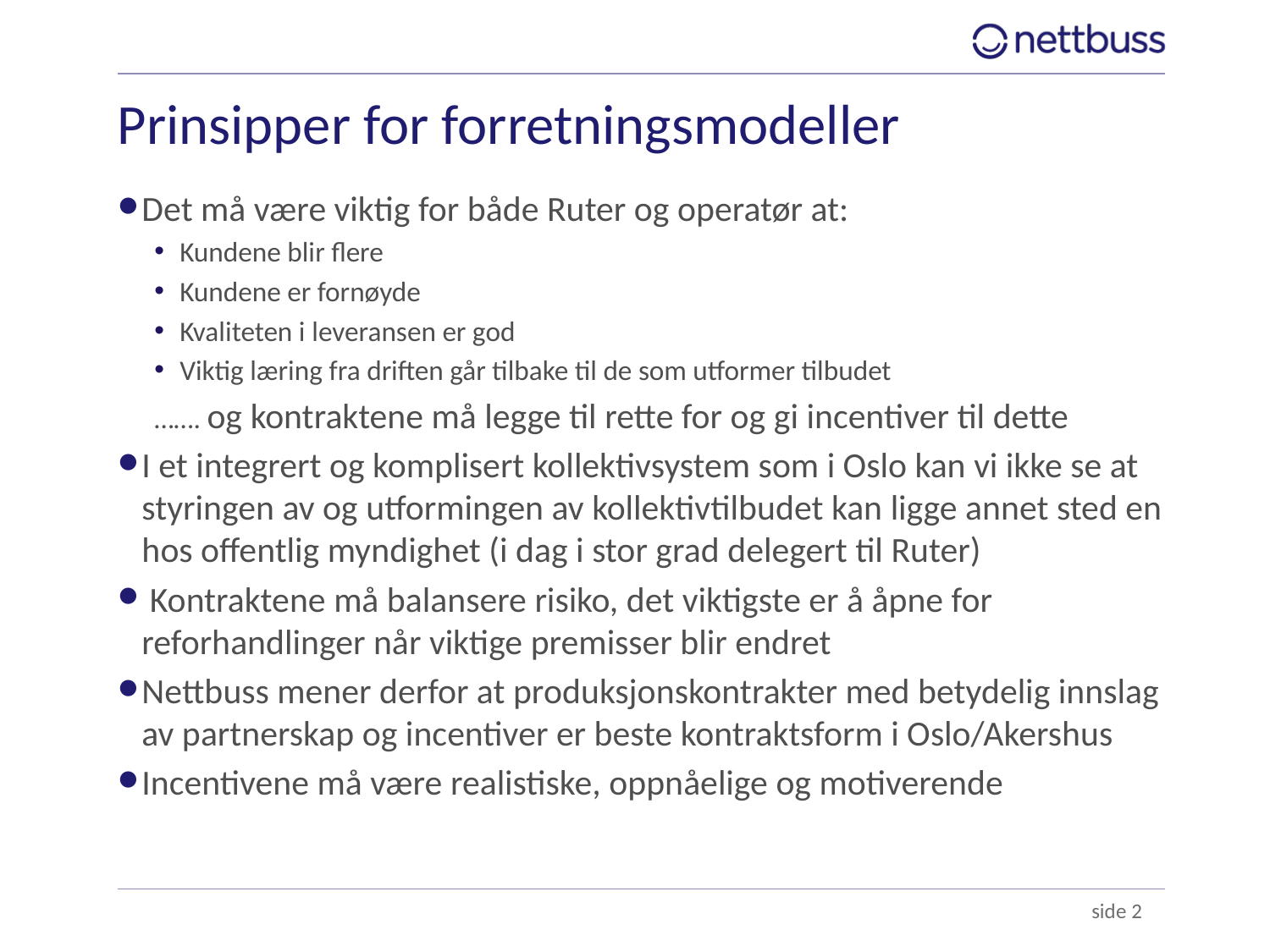

# Prinsipper for forretningsmodeller
Det må være viktig for både Ruter og operatør at:
Kundene blir flere
Kundene er fornøyde
Kvaliteten i leveransen er god
Viktig læring fra driften går tilbake til de som utformer tilbudet
……. og kontraktene må legge til rette for og gi incentiver til dette
I et integrert og komplisert kollektivsystem som i Oslo kan vi ikke se at styringen av og utformingen av kollektivtilbudet kan ligge annet sted en hos offentlig myndighet (i dag i stor grad delegert til Ruter)
 Kontraktene må balansere risiko, det viktigste er å åpne for reforhandlinger når viktige premisser blir endret
Nettbuss mener derfor at produksjonskontrakter med betydelig innslag av partnerskap og incentiver er beste kontraktsform i Oslo/Akershus
Incentivene må være realistiske, oppnåelige og motiverende
  side 2